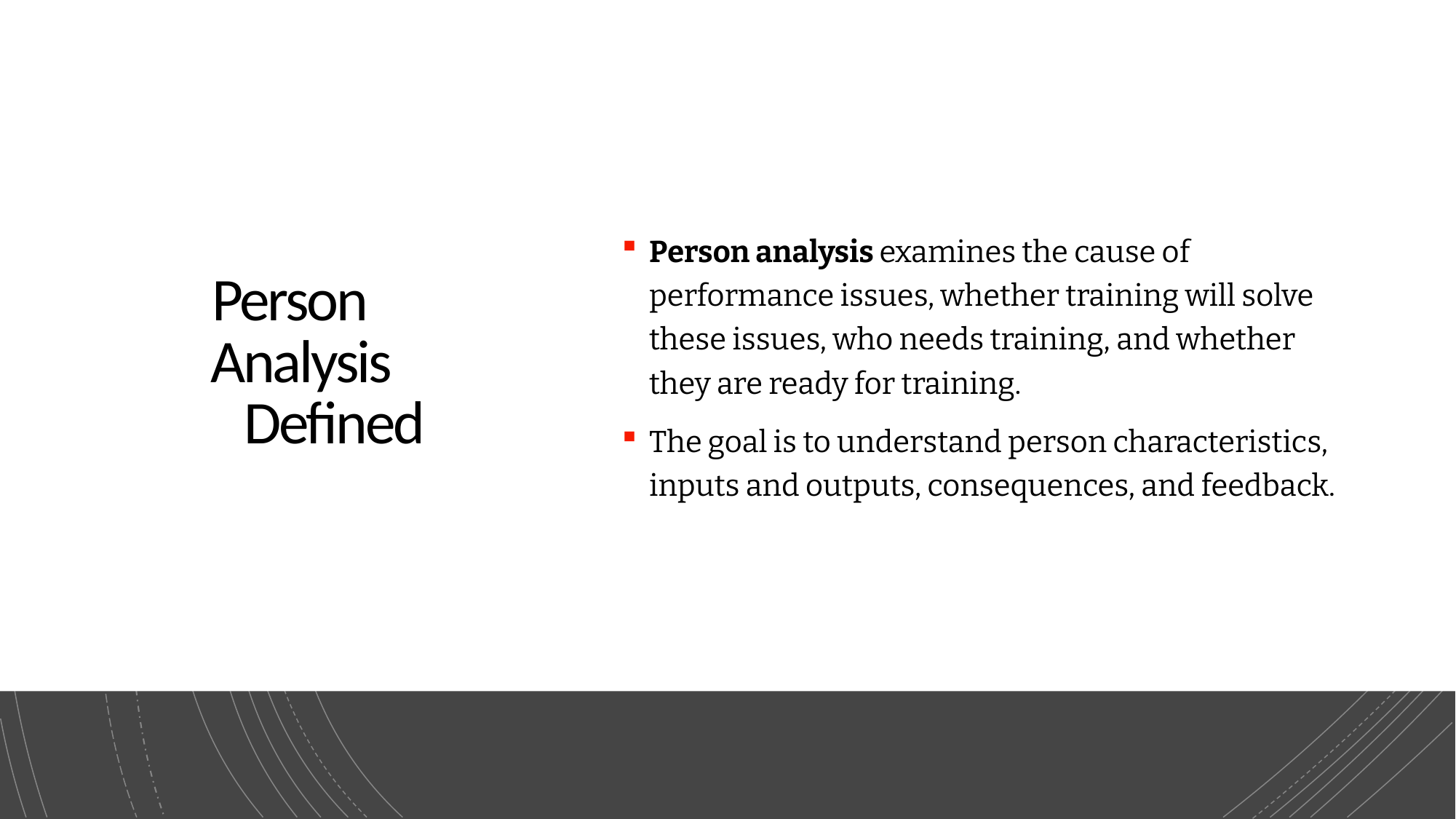

# Person         Analysis       Defined
Person analysis examines the cause of performance issues, whether training will solve these issues, who needs training, and whether they are ready for training.
The goal is to understand person characteristics, inputs and outputs, consequences, and feedback.